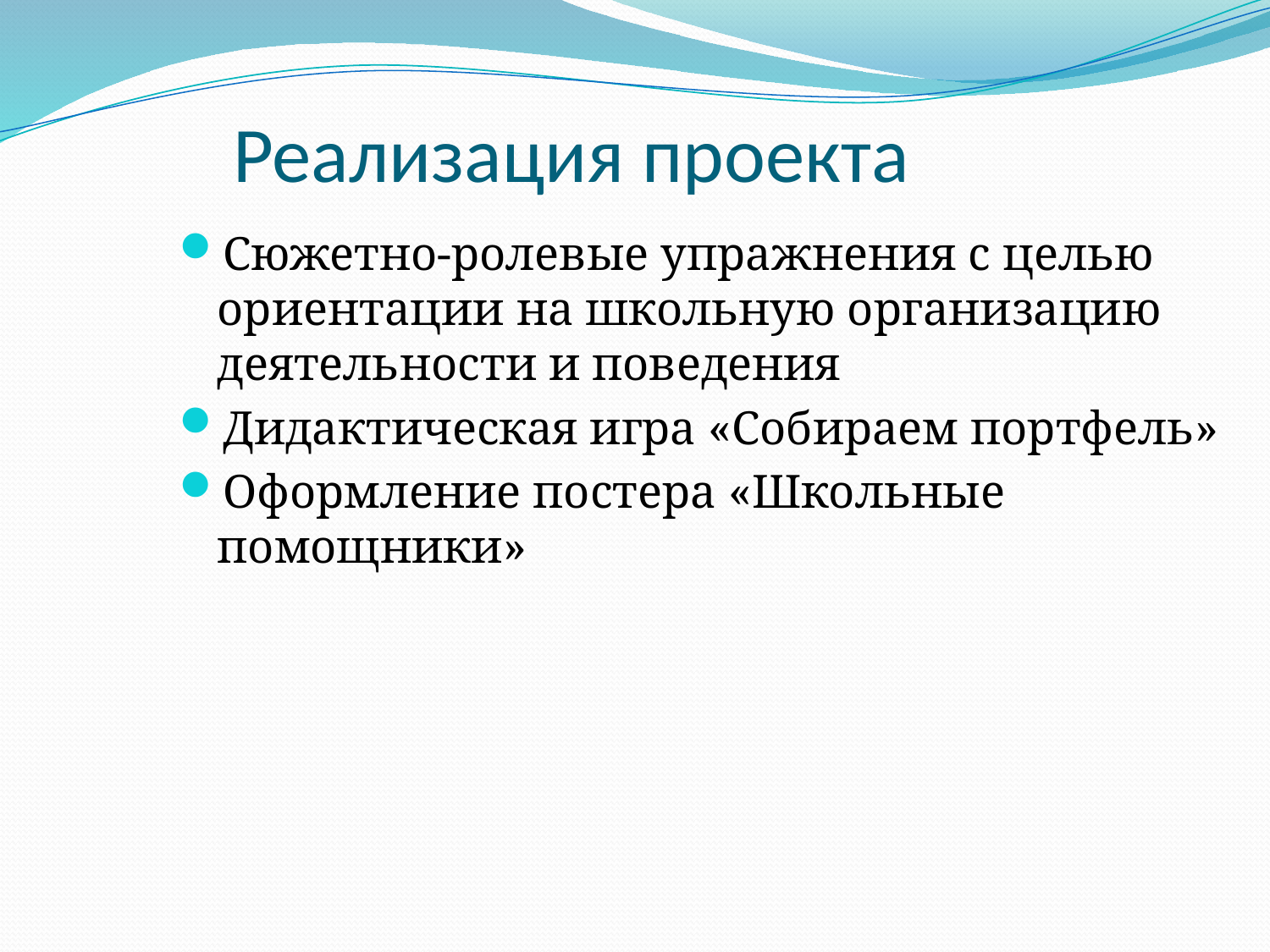

Реализация проекта
Сюжетно-ролевые упражнения с целью ориентации на школьную организацию деятельности и поведения
Дидактическая игра «Собираем портфель»
Оформление постера «Школьные помощники»